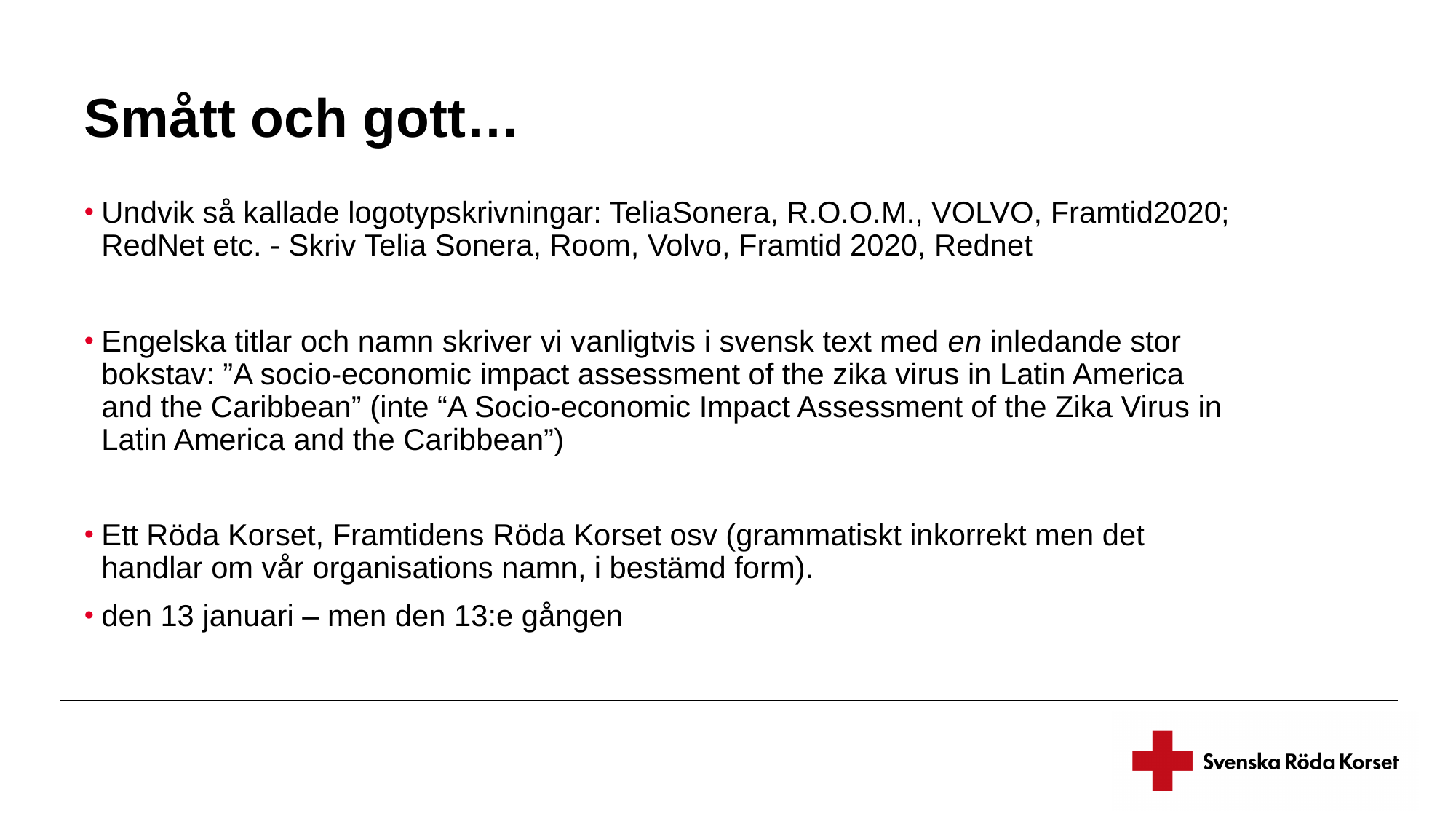

# Smått och gott…
Undvik så kallade logotypskrivningar: TeliaSonera, R.O.O.M., VOLVO, Framtid2020; RedNet etc. - Skriv Telia Sonera, Room, Volvo, Framtid 2020, Rednet

Engelska titlar och namn skriver vi vanligtvis i svensk text med en inledande stor bokstav: ”A socio-economic impact assessment of the zika virus in Latin America and the Caribbean” (inte “A Socio-economic Impact Assessment of the Zika Virus in Latin America and the Caribbean”)

Ett Röda Korset, Framtidens Röda Korset osv (grammatiskt inkorrekt men det handlar om vår organisations namn, i bestämd form).
den 13 januari – men den 13:e gången